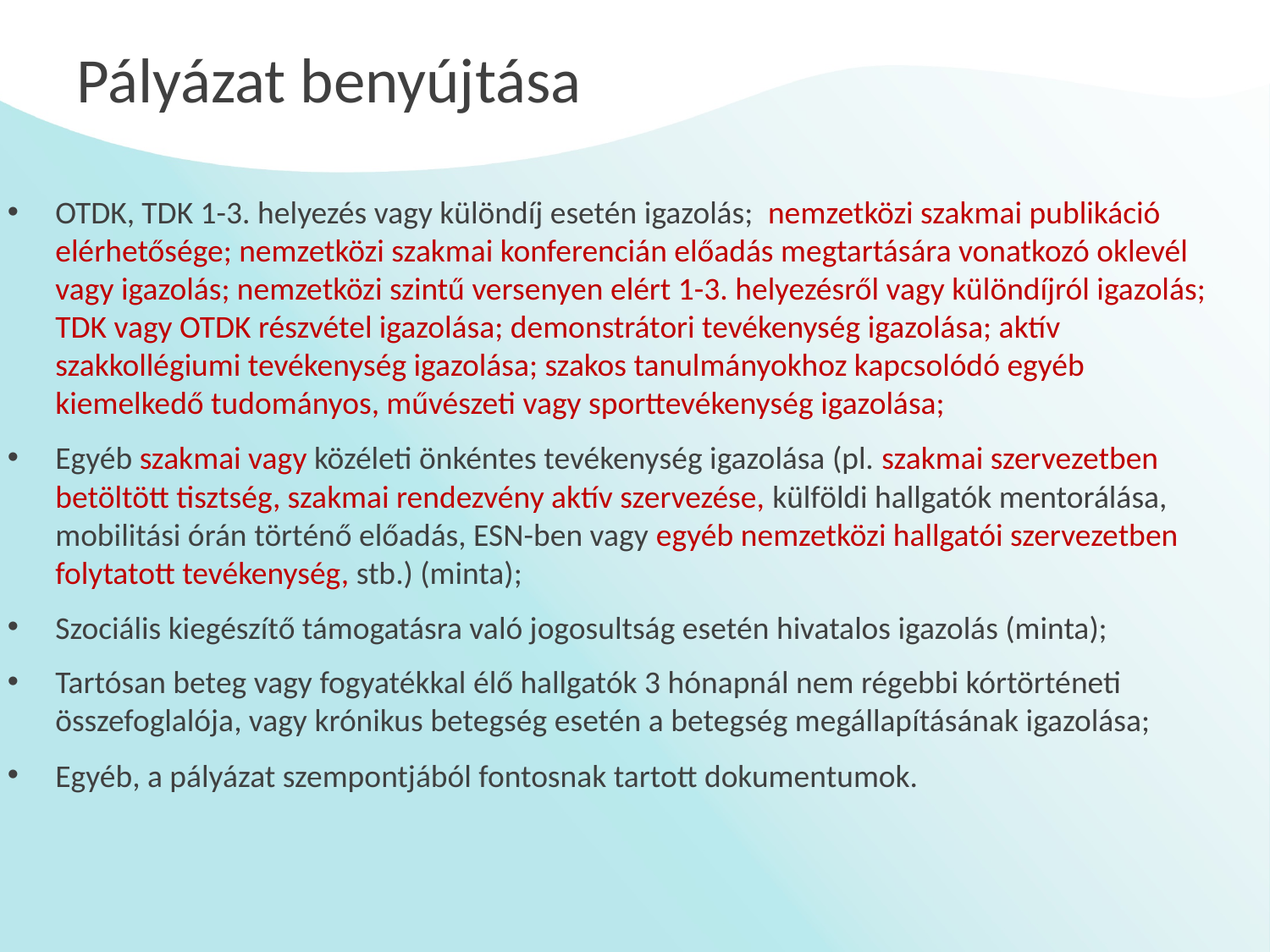

# Pályázat benyújtása
OTDK, TDK 1-3. helyezés vagy különdíj esetén igazolás;  nemzetközi szakmai publikáció elérhetősége; nemzetközi szakmai konferencián előadás megtartására vonatkozó oklevél vagy igazolás; nemzetközi szintű versenyen elért 1-3. helyezésről vagy különdíjról igazolás; TDK vagy OTDK részvétel igazolása; demonstrátori tevékenység igazolása; aktív szakkollégiumi tevékenység igazolása; szakos tanulmányokhoz kapcsolódó egyéb kiemelkedő tudományos, művészeti vagy sporttevékenység igazolása;
Egyéb szakmai vagy közéleti önkéntes tevékenység igazolása (pl. szakmai szervezetben betöltött tisztség, szakmai rendezvény aktív szervezése, külföldi hallgatók mentorálása, mobilitási órán történő előadás, ESN-ben vagy egyéb nemzetközi hallgatói szervezetben folytatott tevékenység, stb.) (minta);
Szociális kiegészítő támogatásra való jogosultság esetén hivatalos igazolás (minta);
Tartósan beteg vagy fogyatékkal élő hallgatók 3 hónapnál nem régebbi kórtörténeti összefoglalója, vagy krónikus betegség esetén a betegség megállapításának igazolása;
Egyéb, a pályázat szempontjából fontosnak tartott dokumentumok.